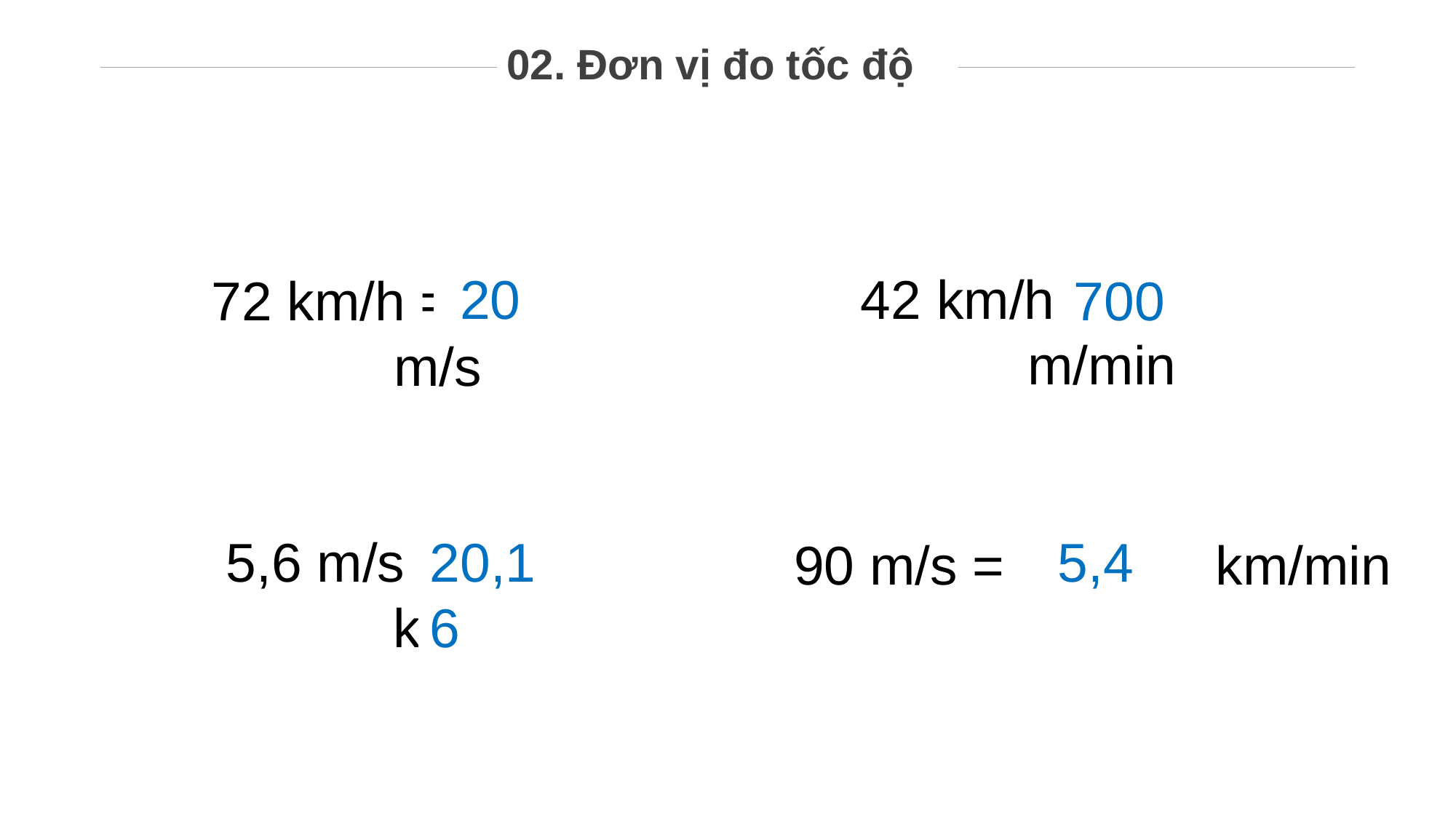

02. Đơn vị đo tốc độ
 20
42 km/h =                 m/min
72 km/h =               m/s
700
5,4
5,6 m/s =                km/h
20,16
90 m/s =              km/min